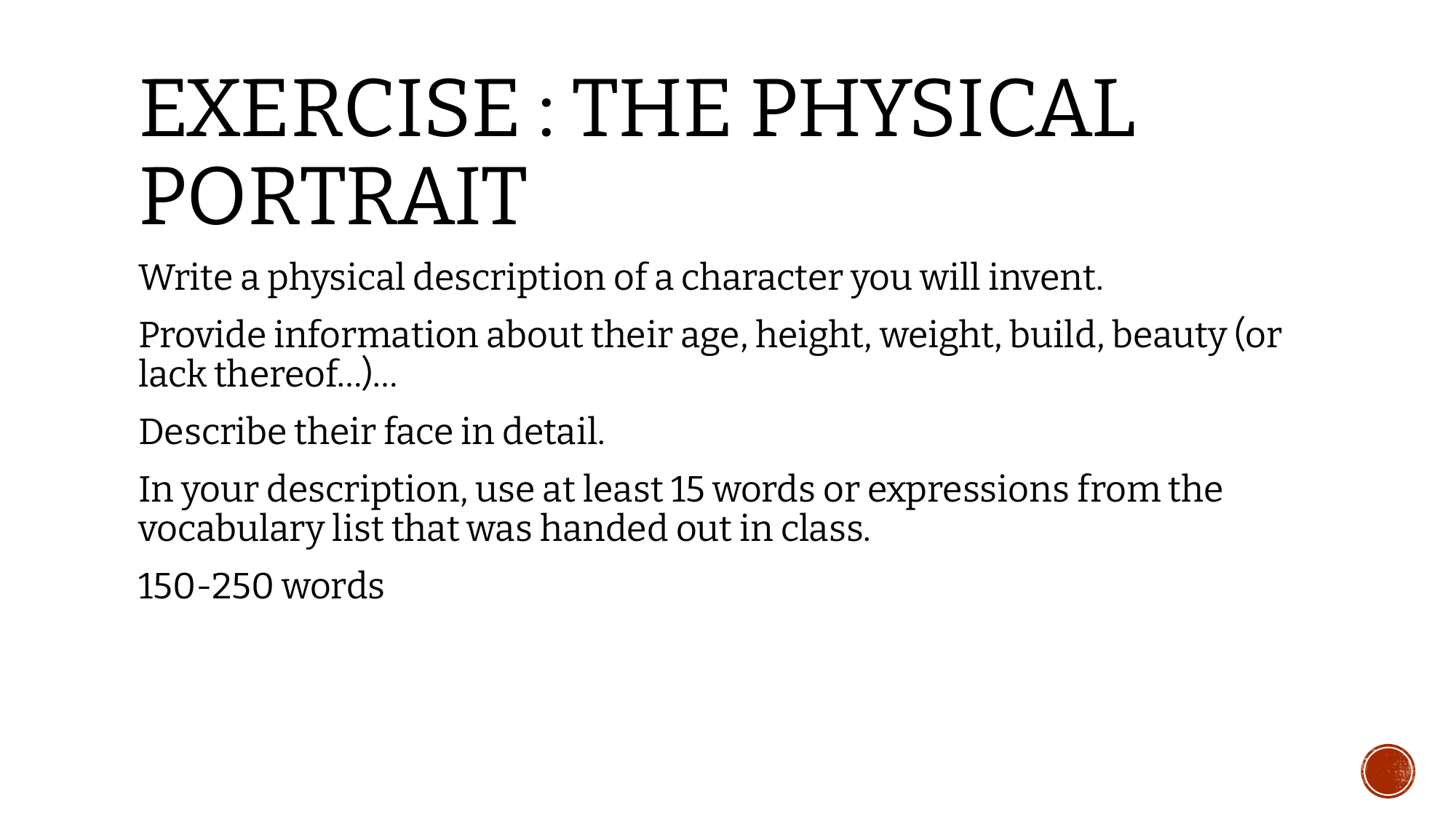

# Exercise : The physical Portrait
Write a physical description of a character you will invent.
Provide information about their age, height, weight, build, beauty (or lack thereof…)…
Describe their face in detail.
In your description, use at least 15 words or expressions from the vocabulary list that was handed out in class.
150-250 words